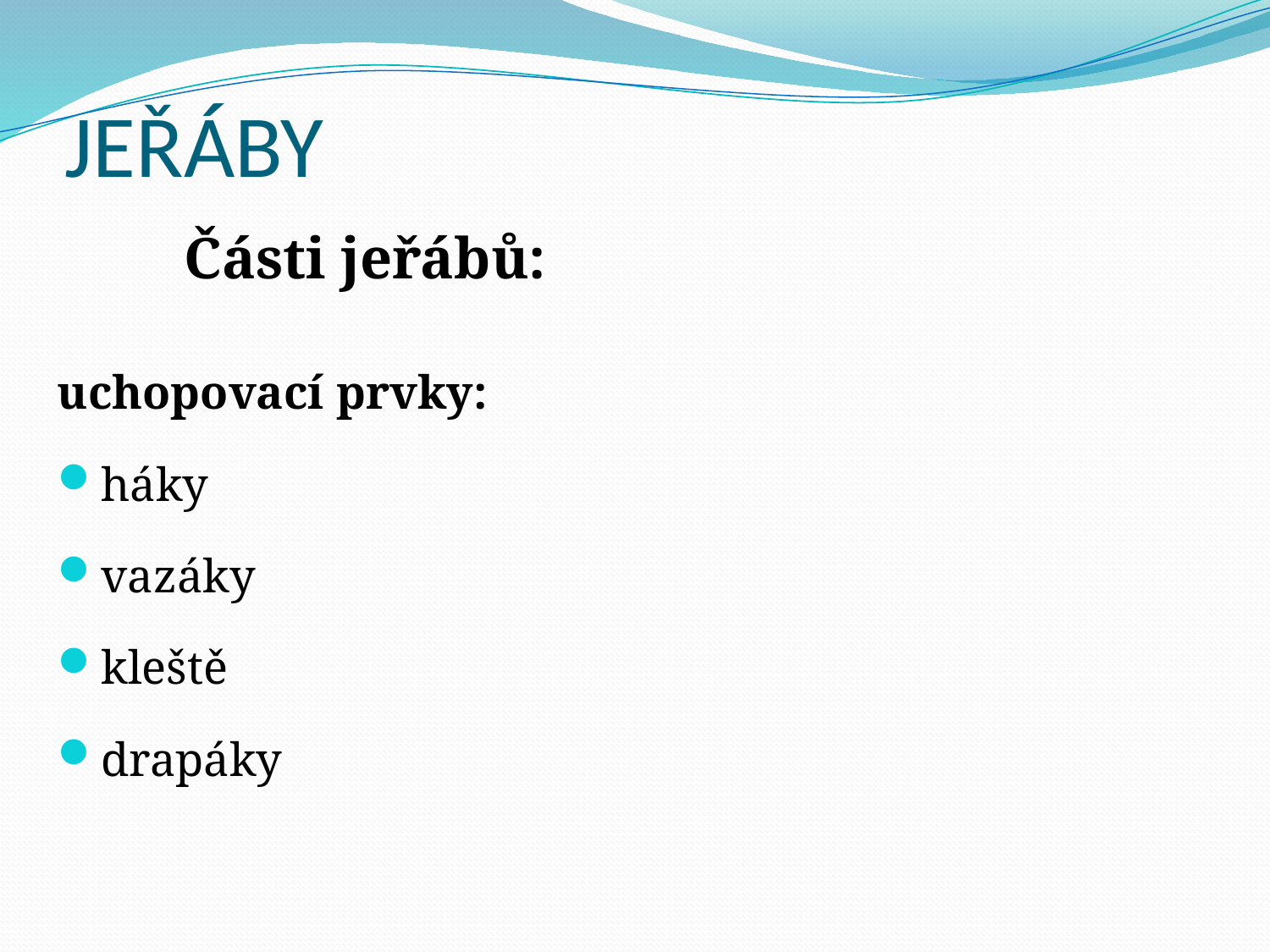

# JEŘÁBY
	Části jeřábů:

uchopovací prvky:
háky
vazáky
kleště
drapáky